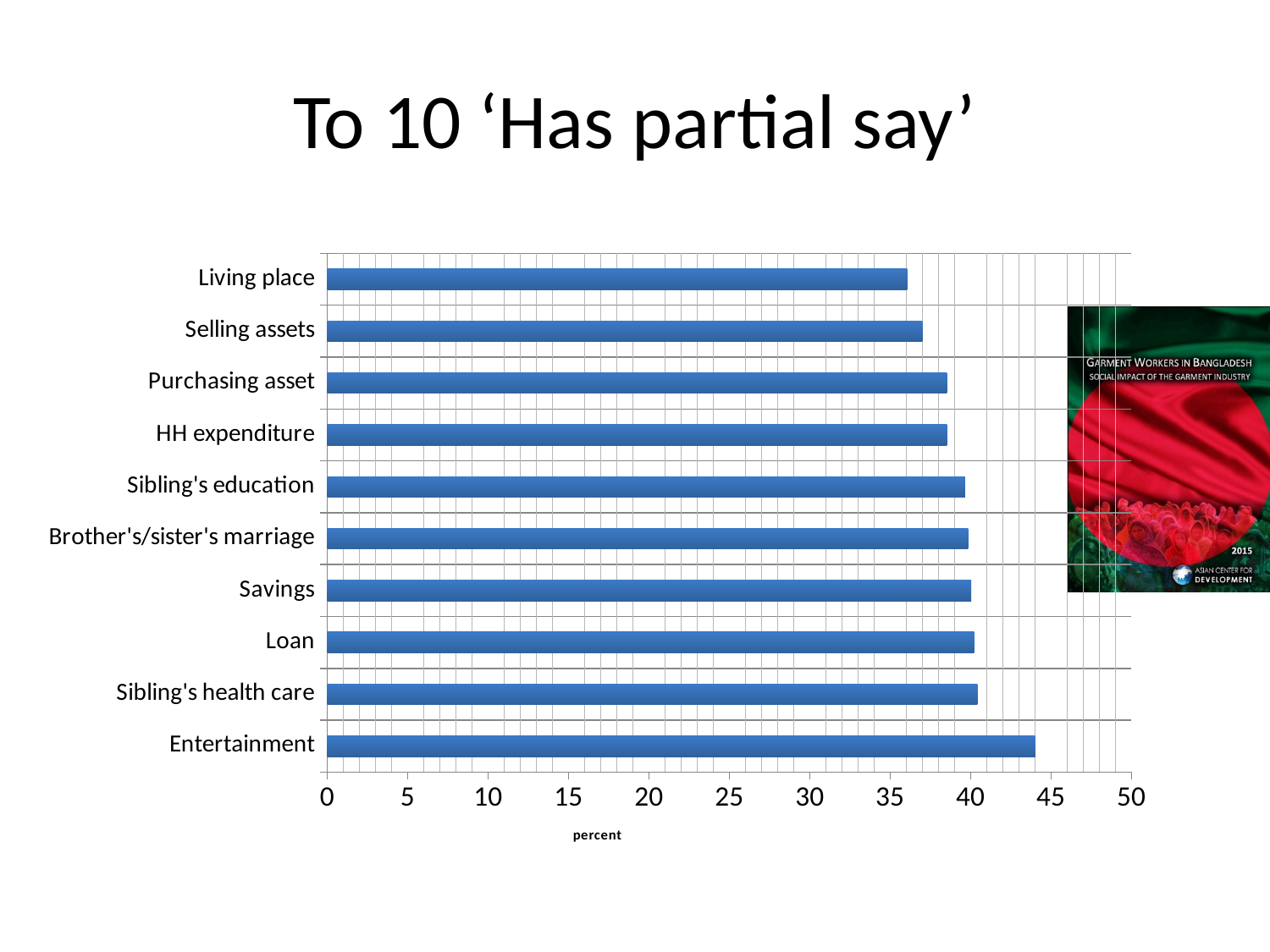

# To 10 ‘Has partial say’

### Chart

| Category |  |
|---|---|
| Entertainment | 44.02 |
| Sibling's health care | 40.42 |
| Loan | 40.23000000000001 |
| Savings | 40.04 |
| Brother's/sister's marriage | 39.85 |
| Sibling's education | 39.66000000000001 |
| HH expenditure | 38.52 |
| Purchasing asset | 38.52 |
| Selling assets | 37.0 |
| Living place | 36.050000000000004 |